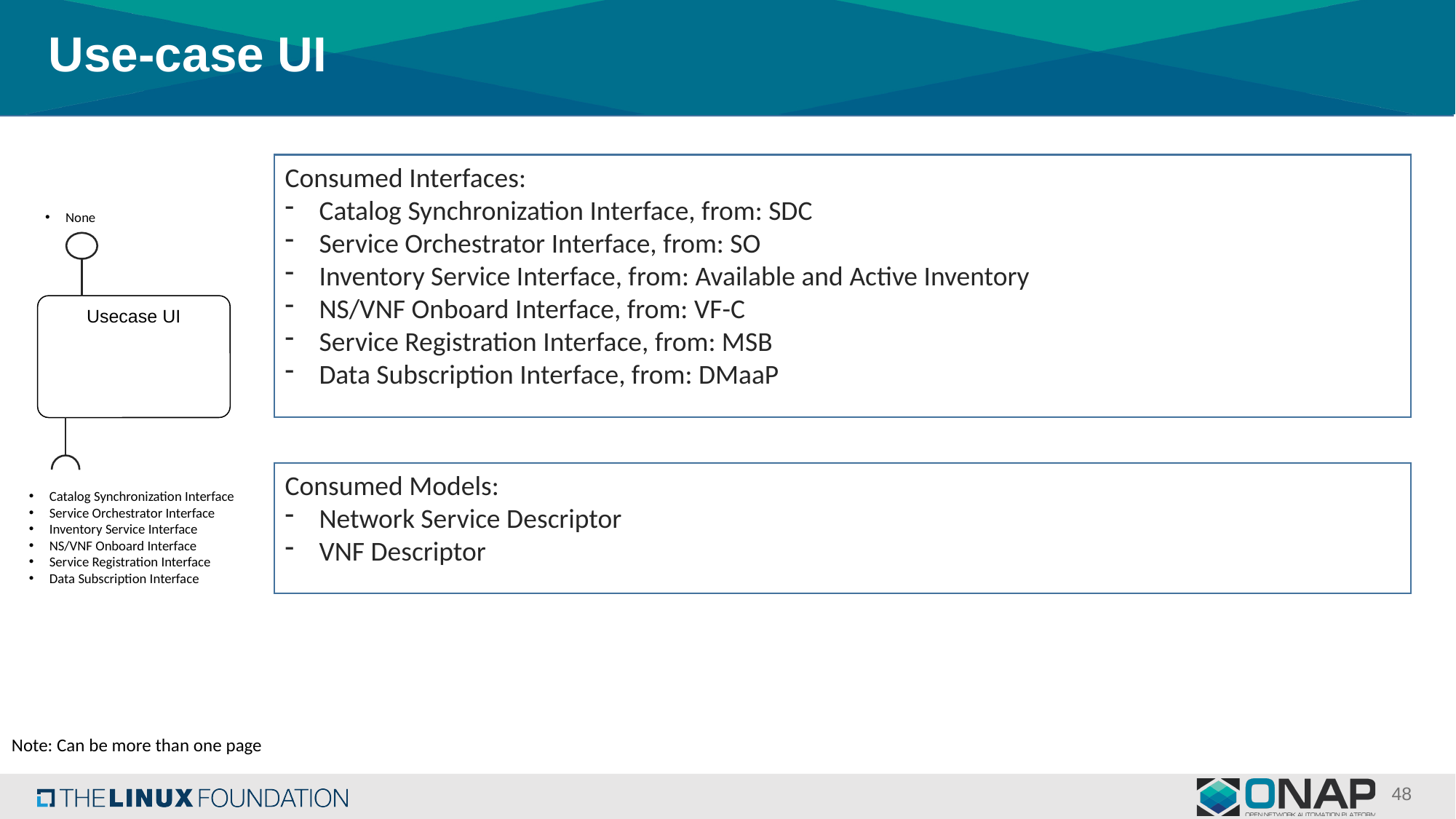

# Use-case UI
Consumed Interfaces:
Catalog Synchronization Interface, from: SDC
Service Orchestrator Interface, from: SO
Inventory Service Interface, from: Available and Active Inventory
NS/VNF Onboard Interface, from: VF-C
Service Registration Interface, from: MSB
Data Subscription Interface, from: DMaaP

None

Usecase UI

Consumed Models:
Network Service Descriptor
VNF Descriptor

Catalog Synchronization Interface
Service Orchestrator Interface
Inventory Service Interface
NS/VNF Onboard Interface
Service Registration Interface
Data Subscription Interface
Note: Can be more than one page
48